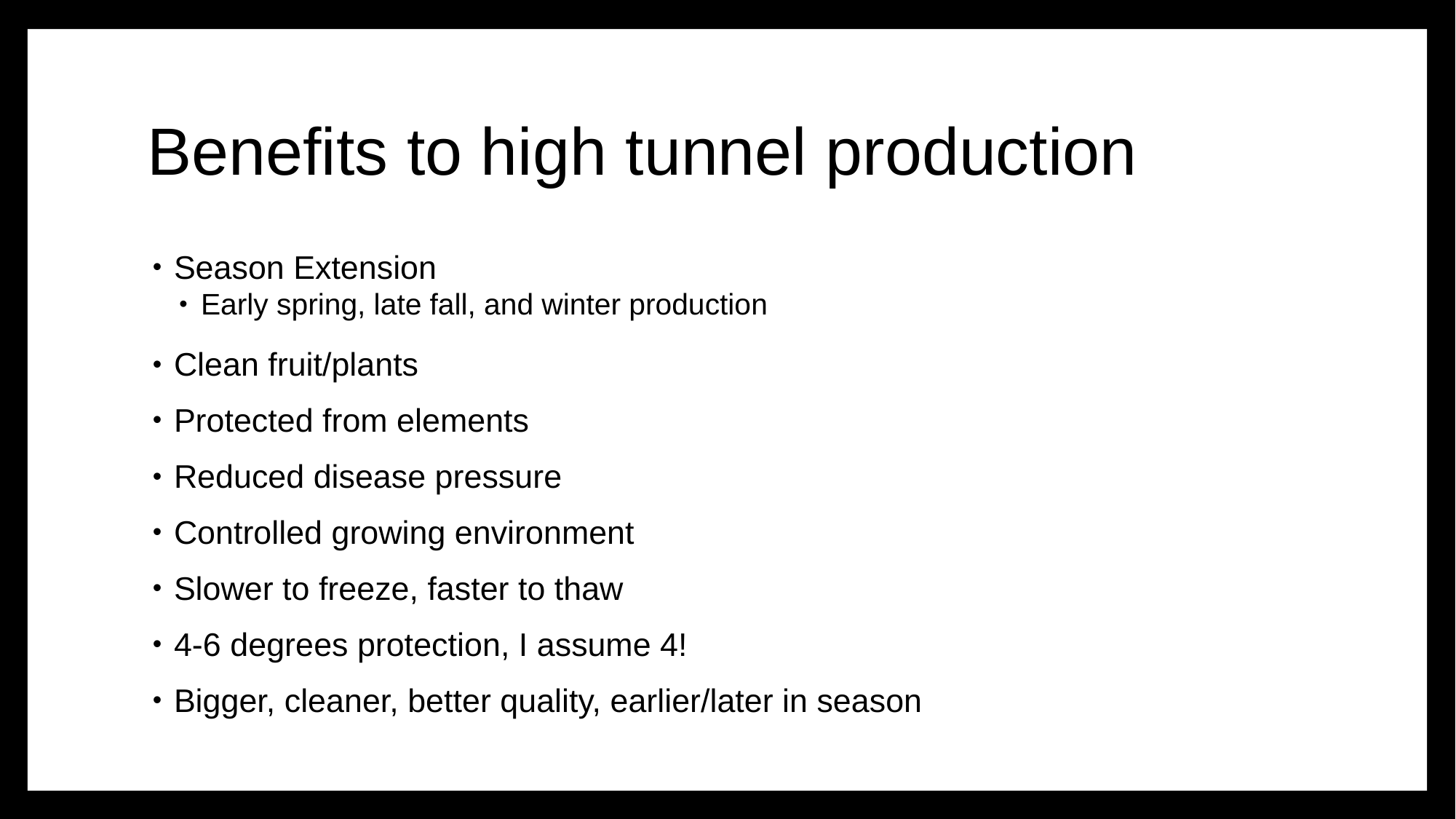

# Benefits to high tunnel production
Season Extension
Early spring, late fall, and winter production
Clean fruit/plants
Protected from elements
Reduced disease pressure
Controlled growing environment
Slower to freeze, faster to thaw
4-6 degrees protection, I assume 4!
Bigger, cleaner, better quality, earlier/later in season